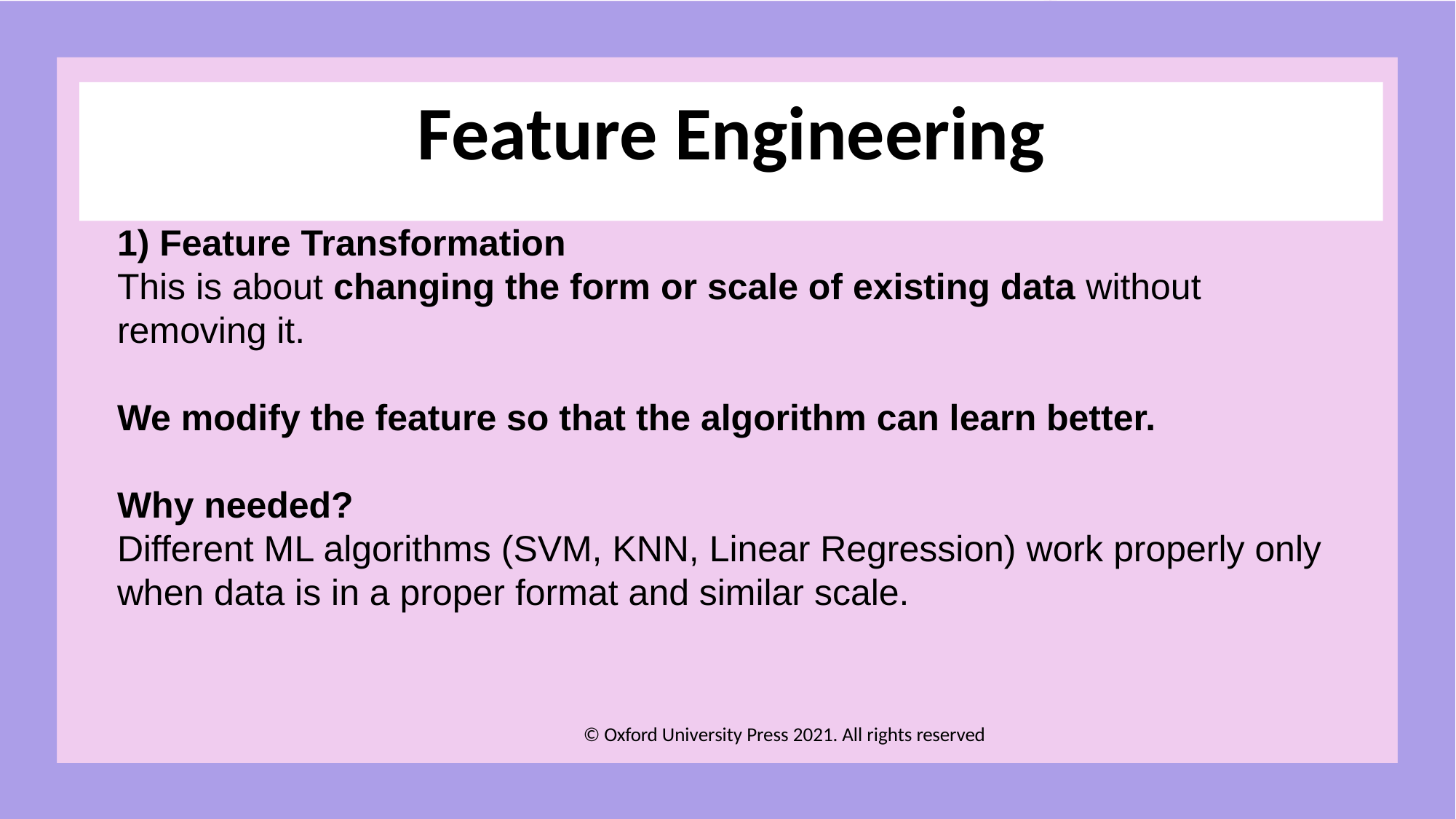

# Feature Engineering
1) Feature Transformation
This is about changing the form or scale of existing data without removing it.

We modify the feature so that the algorithm can learn better.

Why needed?
Different ML algorithms (SVM, KNN, Linear Regression) work properly only when data is in a proper format and similar scale.
© Oxford University Press 2021. All rights reserved